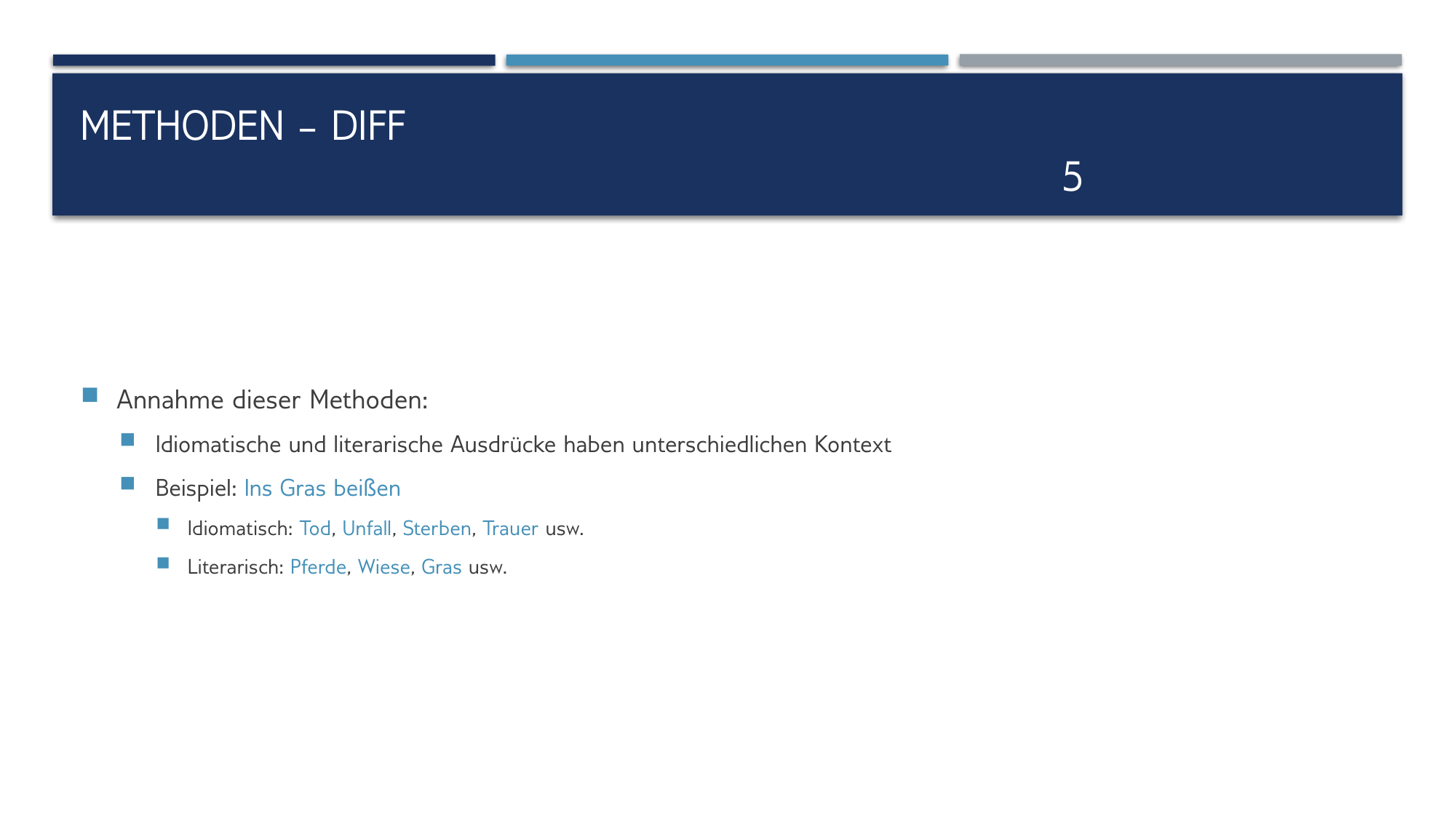

# Methoden – Diff 																	5
Annahme dieser Methoden:
Idiomatische und literarische Ausdrücke haben unterschiedlichen Kontext
Beispiel: Ins Gras beißen
Idiomatisch: Tod, Unfall, Sterben, Trauer usw.
Literarisch: Pferde, Wiese, Gras usw.